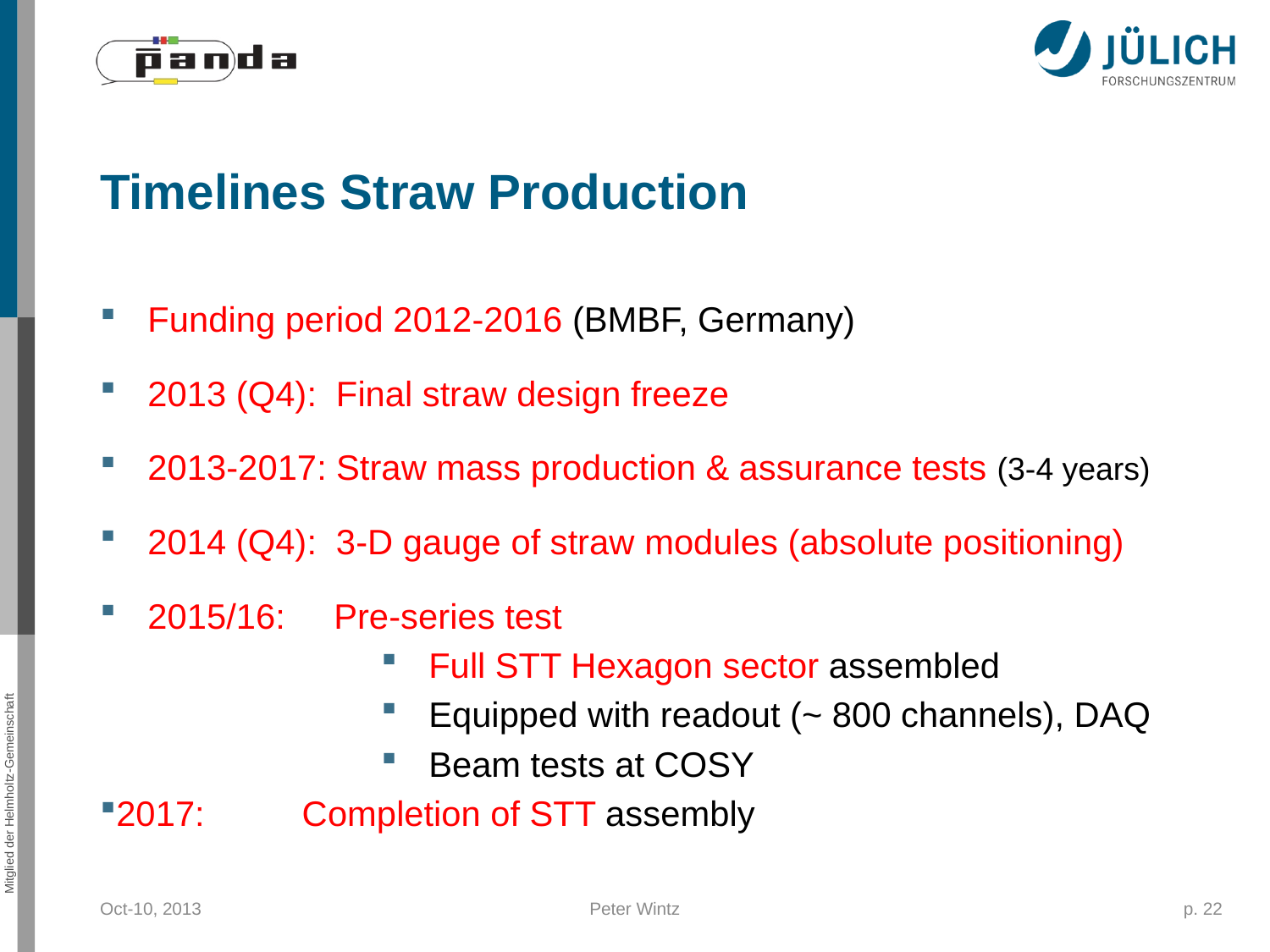

Timelines Straw Production
Funding period 2012-2016 (BMBF, Germany)
2013 (Q4):  Final straw design freeze
2013-2017: Straw mass production & assurance tests (3-4 years)
2014 (Q4):  3-D gauge of straw modules (absolute positioning)
2015/16:     Pre-series test
Full STT Hexagon sector assembled
Equipped with readout (~ 800 channels), DAQ
Beam tests at COSY
2017:          Completion of STT assembly

Oct-10, 2013
Peter Wintz
p. 22